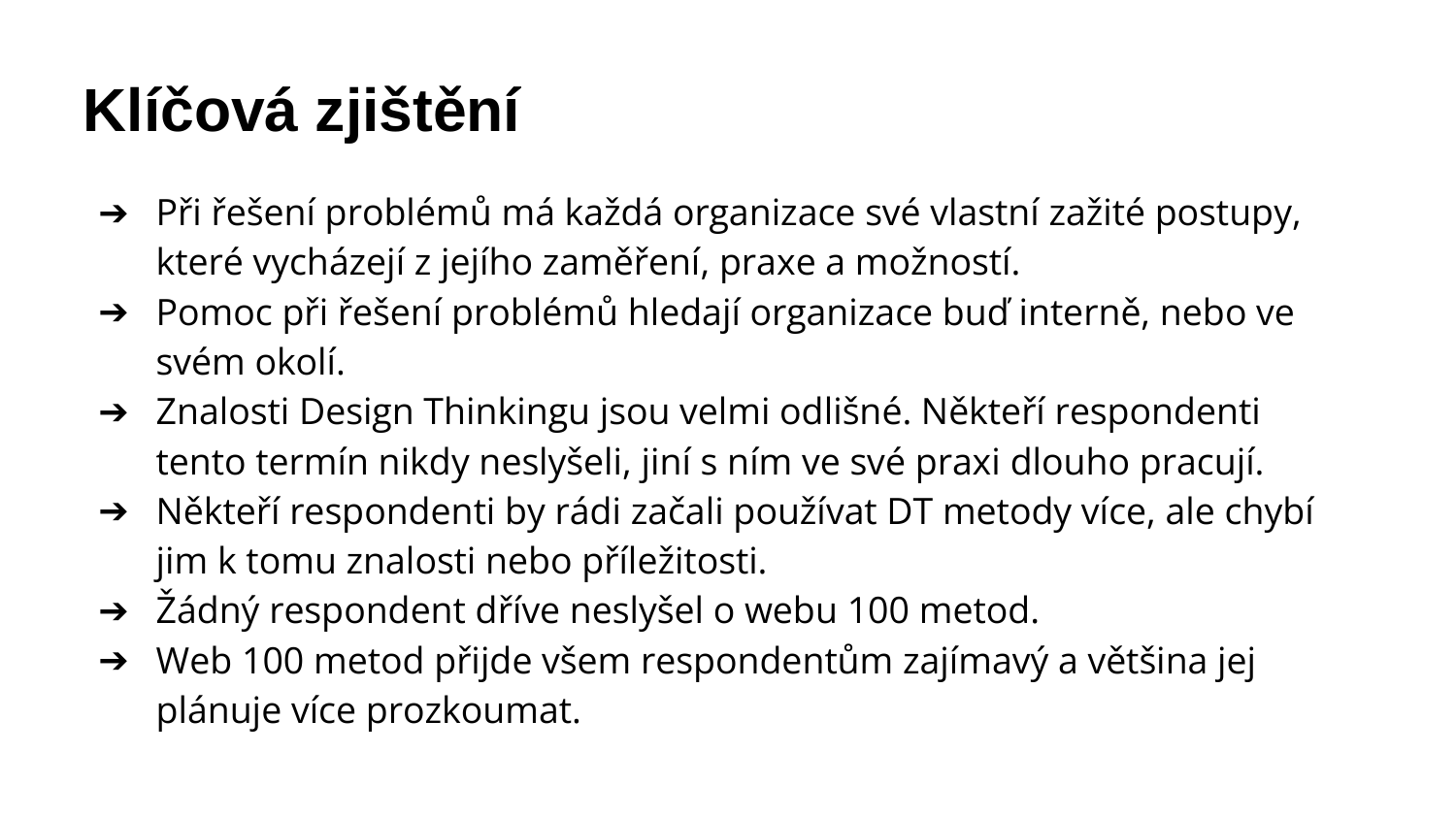

# Klíčová zjištění
Při řešení problémů má každá organizace své vlastní zažité postupy, které vycházejí z jejího zaměření, praxe a možností.
Pomoc při řešení problémů hledají organizace buď interně, nebo ve svém okolí.
Znalosti Design Thinkingu jsou velmi odlišné. Někteří respondenti tento termín nikdy neslyšeli, jiní s ním ve své praxi dlouho pracují.
Někteří respondenti by rádi začali používat DT metody více, ale chybí jim k tomu znalosti nebo příležitosti.
Žádný respondent dříve neslyšel o webu 100 metod.
Web 100 metod přijde všem respondentům zajímavý a většina jej plánuje více prozkoumat.